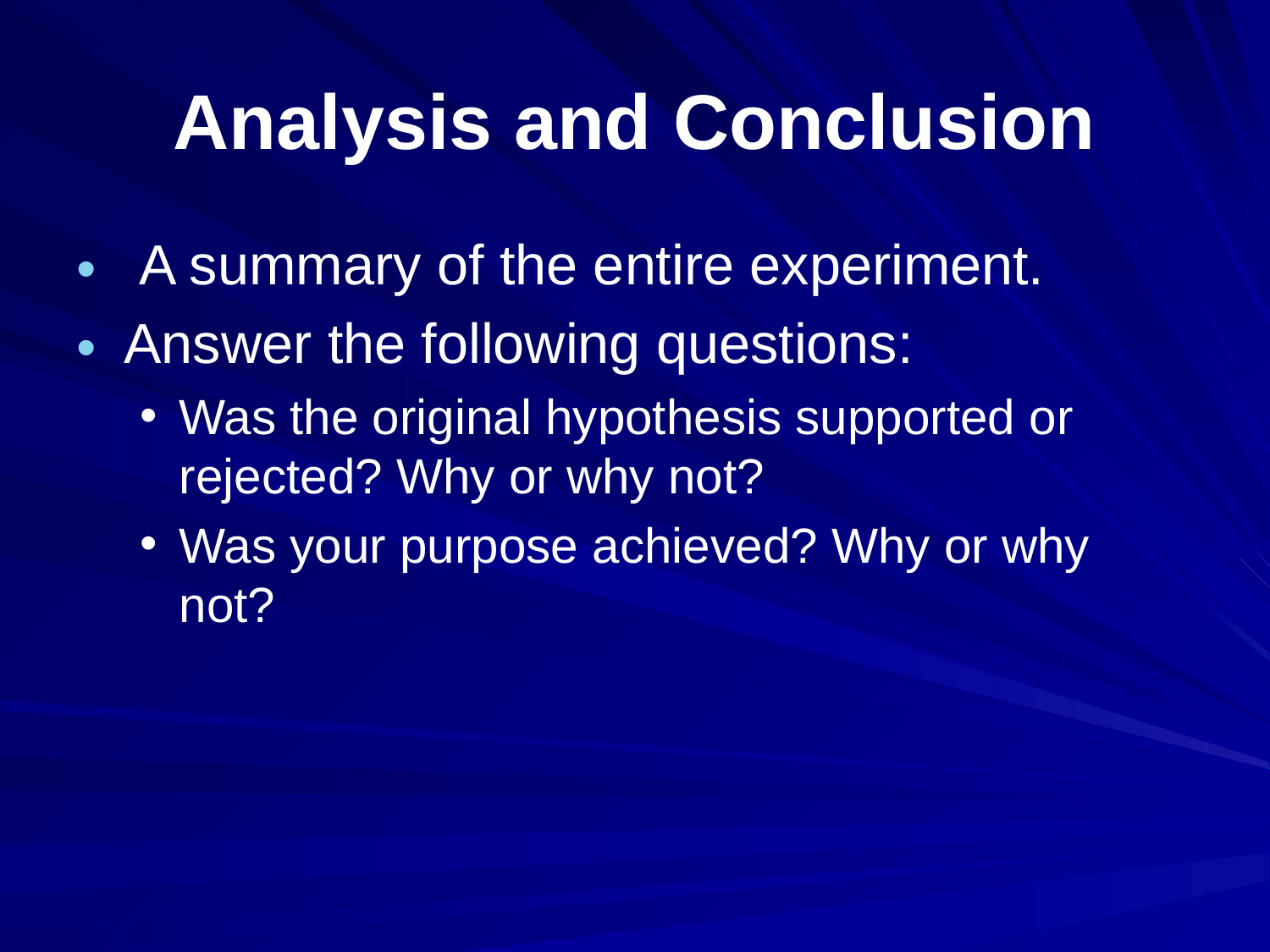

# Analysis and Conclusion
 A summary of the entire experiment.
Answer the following questions:
Was the original hypothesis supported or rejected? Why or why not?
Was your purpose achieved? Why or why not?